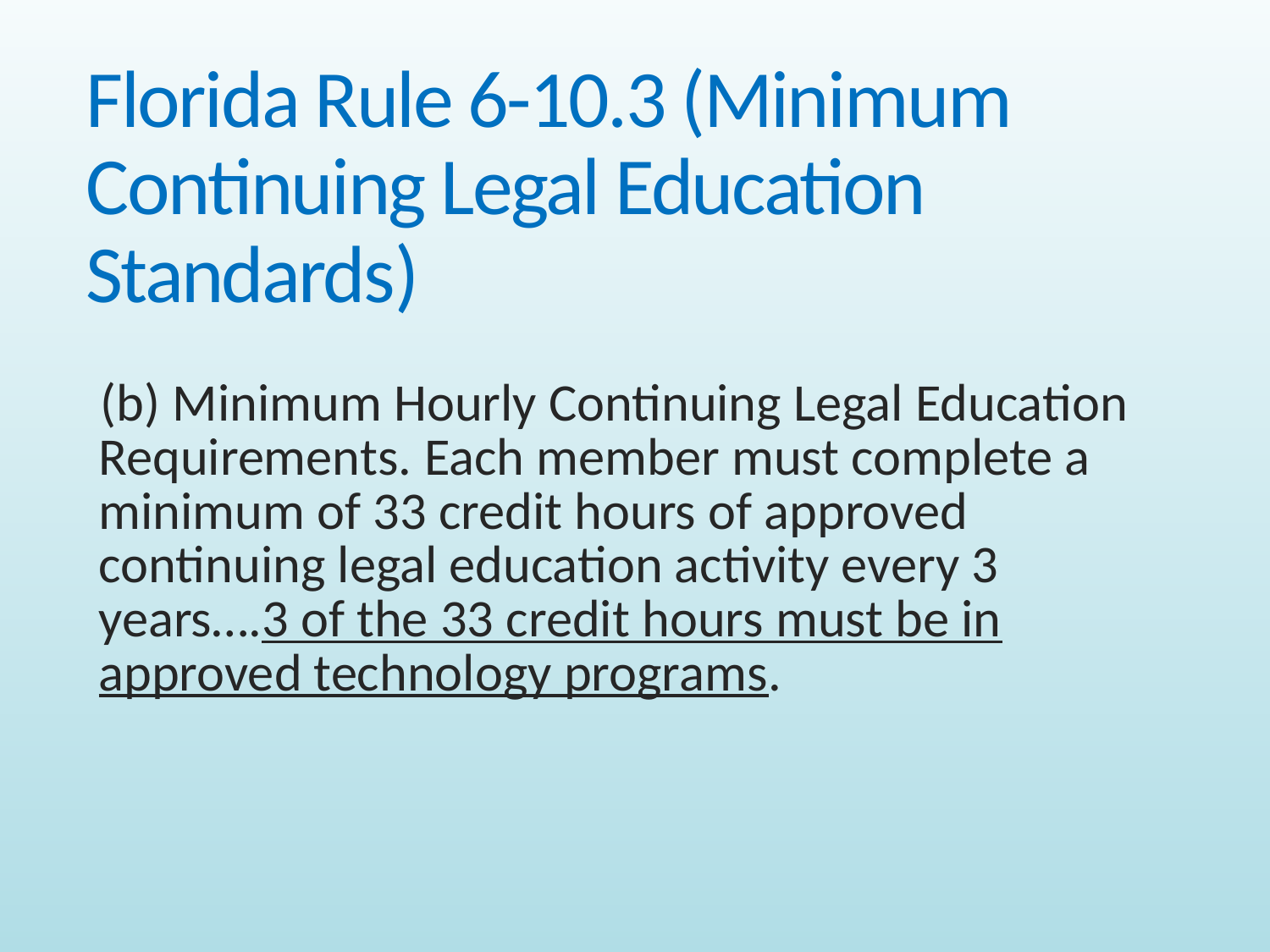

# Florida Rule 6-10.3 (Minimum Continuing Legal Education Standards)
(b) Minimum Hourly Continuing Legal Education Requirements. Each member must complete a minimum of 33 credit hours of approved continuing legal education activity every 3 years….3 of the 33 credit hours must be in approved technology programs.